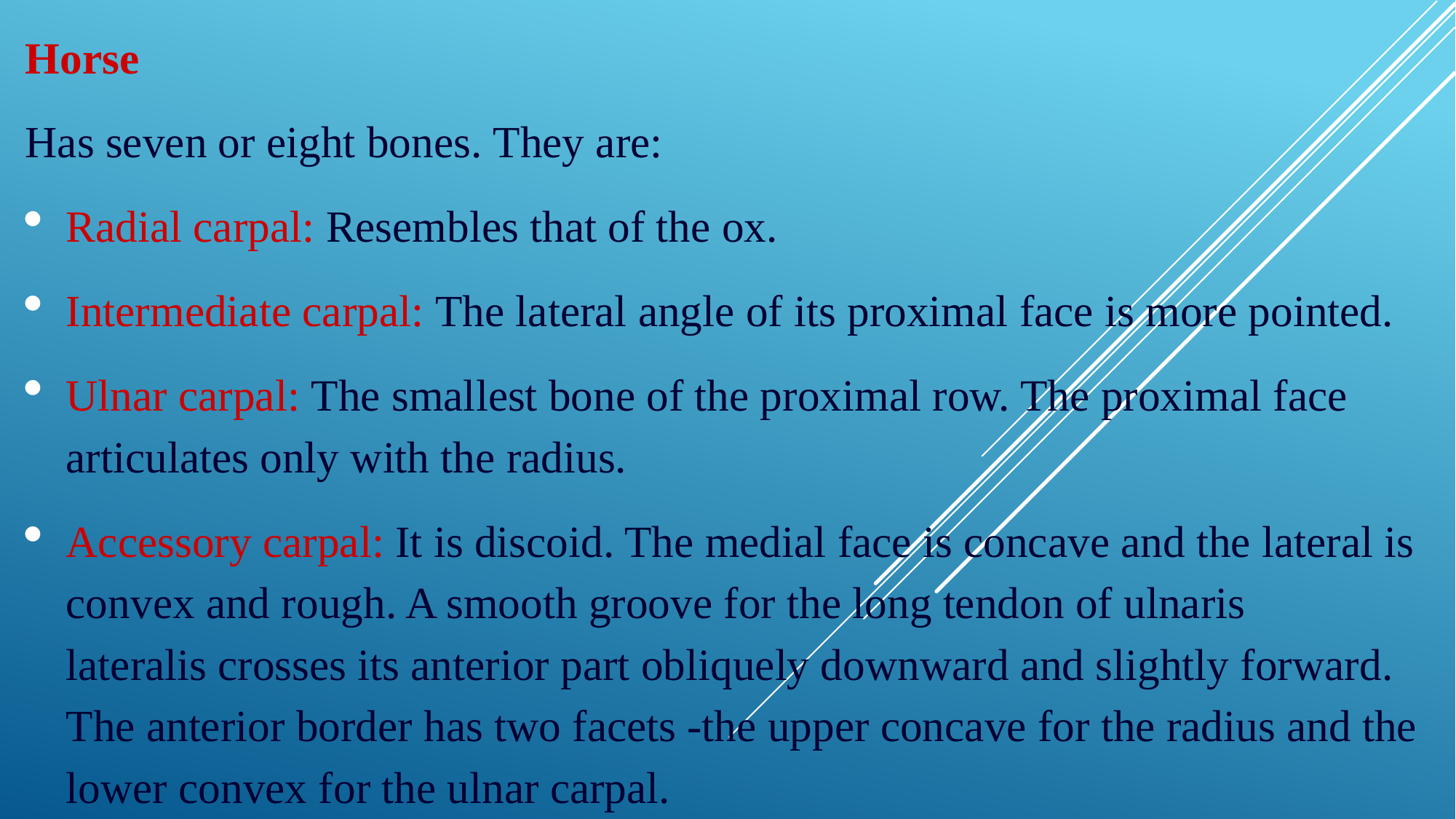

Horse
Has seven or eight bones. They are:
Radial carpal: Resembles that of the ox.
Intermediate carpal: The lateral angle of its proximal face is more pointed.
Ulnar carpal: The smallest bone of the proximal row. The proximal face articulates only with the radius.
Accessory carpal: It is discoid. The medial face is concave and the lateral is convex and rough. A smooth groove for the long tendon of ulnaris lateralis crosses its anterior part obliquely downward and slightly forward. The anterior border has two facets -the upper concave for the radius and the lower convex for the ulnar carpal.